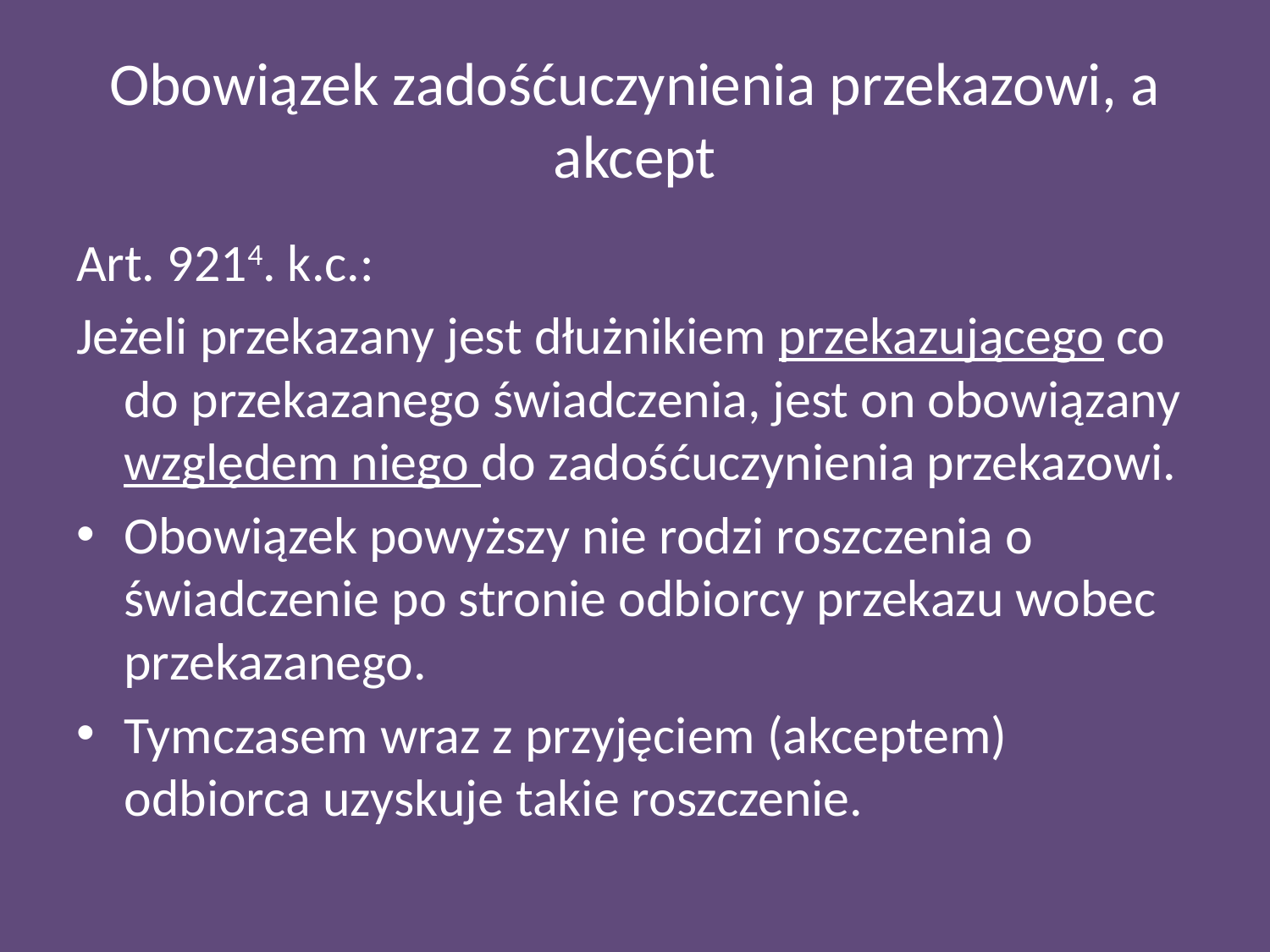

# Obowiązek zadośćuczynienia przekazowi, a akcept
Art. 9214. k.c.:
Jeżeli przekazany jest dłużnikiem przekazującego co do przekazanego świadczenia, jest on obowiązany względem niego do zadośćuczynienia przekazowi.
Obowiązek powyższy nie rodzi roszczenia o świadczenie po stronie odbiorcy przekazu wobec przekazanego.
Tymczasem wraz z przyjęciem (akceptem) odbiorca uzyskuje takie roszczenie.